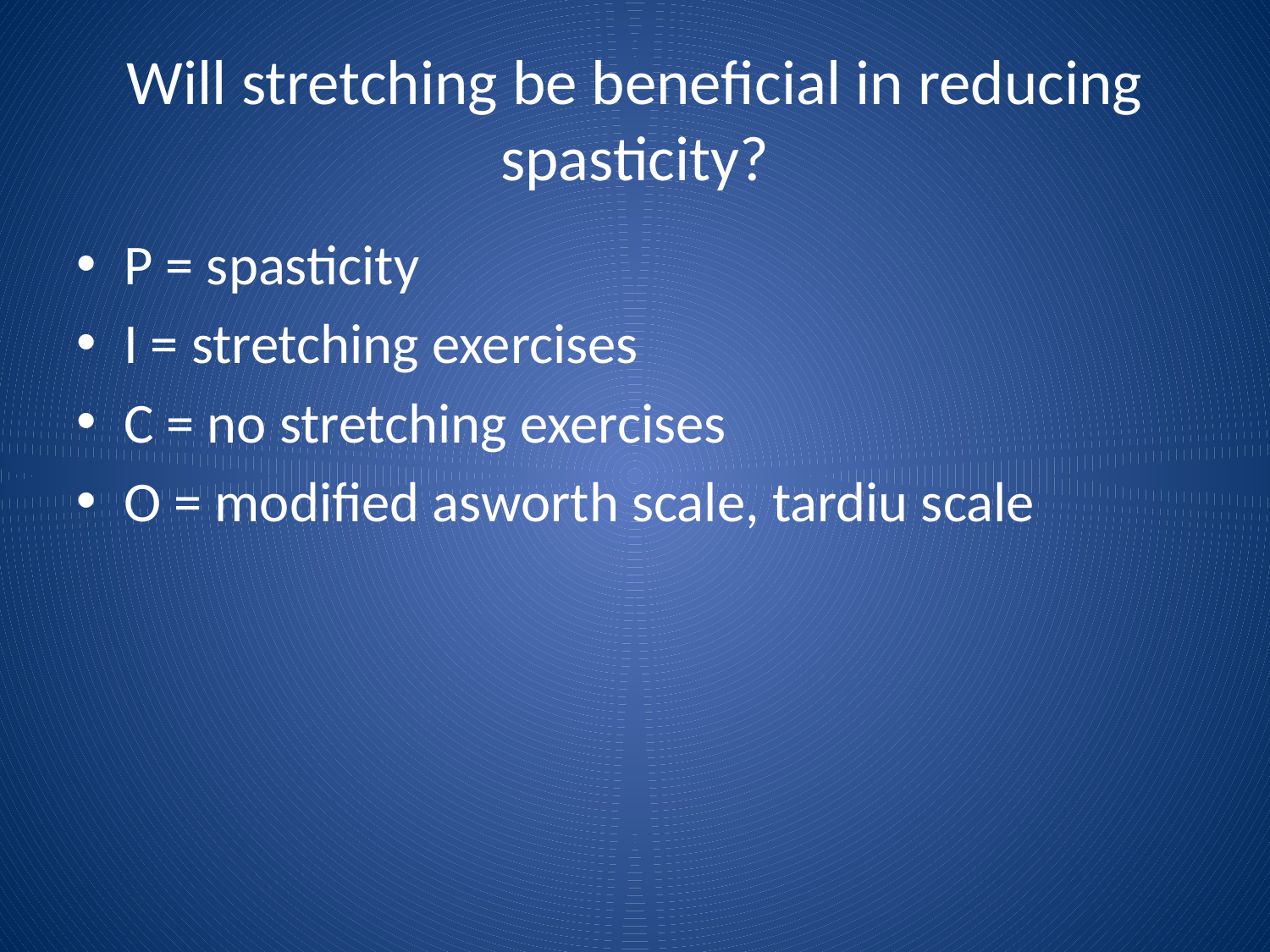

# Will stretching be beneficial in reducing spasticity?
P = spasticity
I = stretching exercises
C = no stretching exercises
O = modified asworth scale, tardiu scale